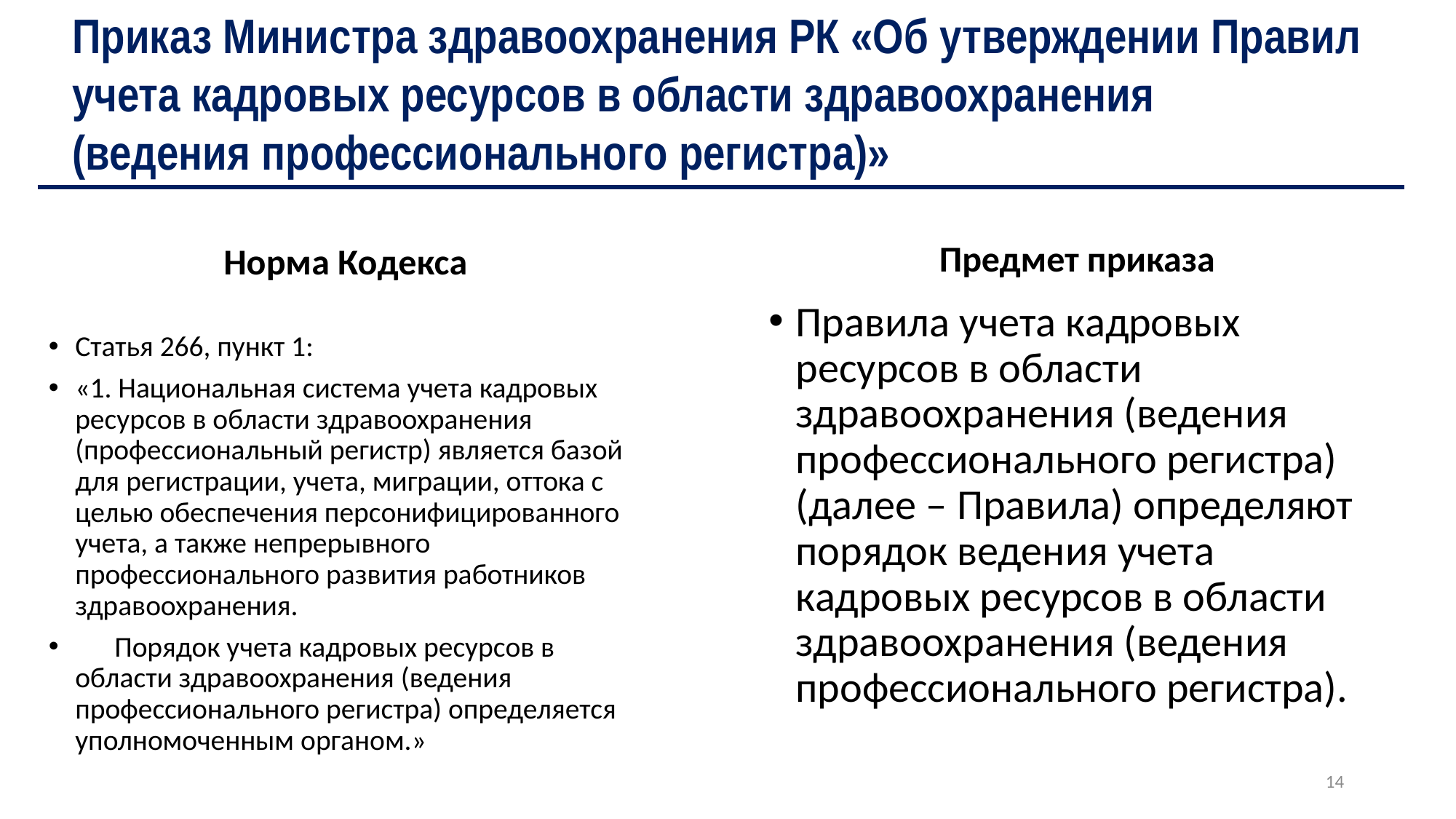

Приказ Министра здравоохранения РК «Об утверждении Правил
учета кадровых ресурсов в области здравоохранения
(ведения профессионального регистра)»
Предмет приказа
Норма Кодекса
Правила учета кадровых ресурсов в области здравоохранения (ведения профессионального регистра) (далее – Правила) определяют порядок ведения учета кадровых ресурсов в области здравоохранения (ведения профессионального регистра).
Статья 266, пункт 1:
«1. Национальная система учета кадровых ресурсов в области здравоохранения (профессиональный регистр) является базой для регистрации, учета, миграции, оттока с целью обеспечения персонифицированного учета, а также непрерывного профессионального развития работников здравоохранения.
      Порядок учета кадровых ресурсов в области здравоохранения (ведения профессионального регистра) определяется уполномоченным органом.»
14